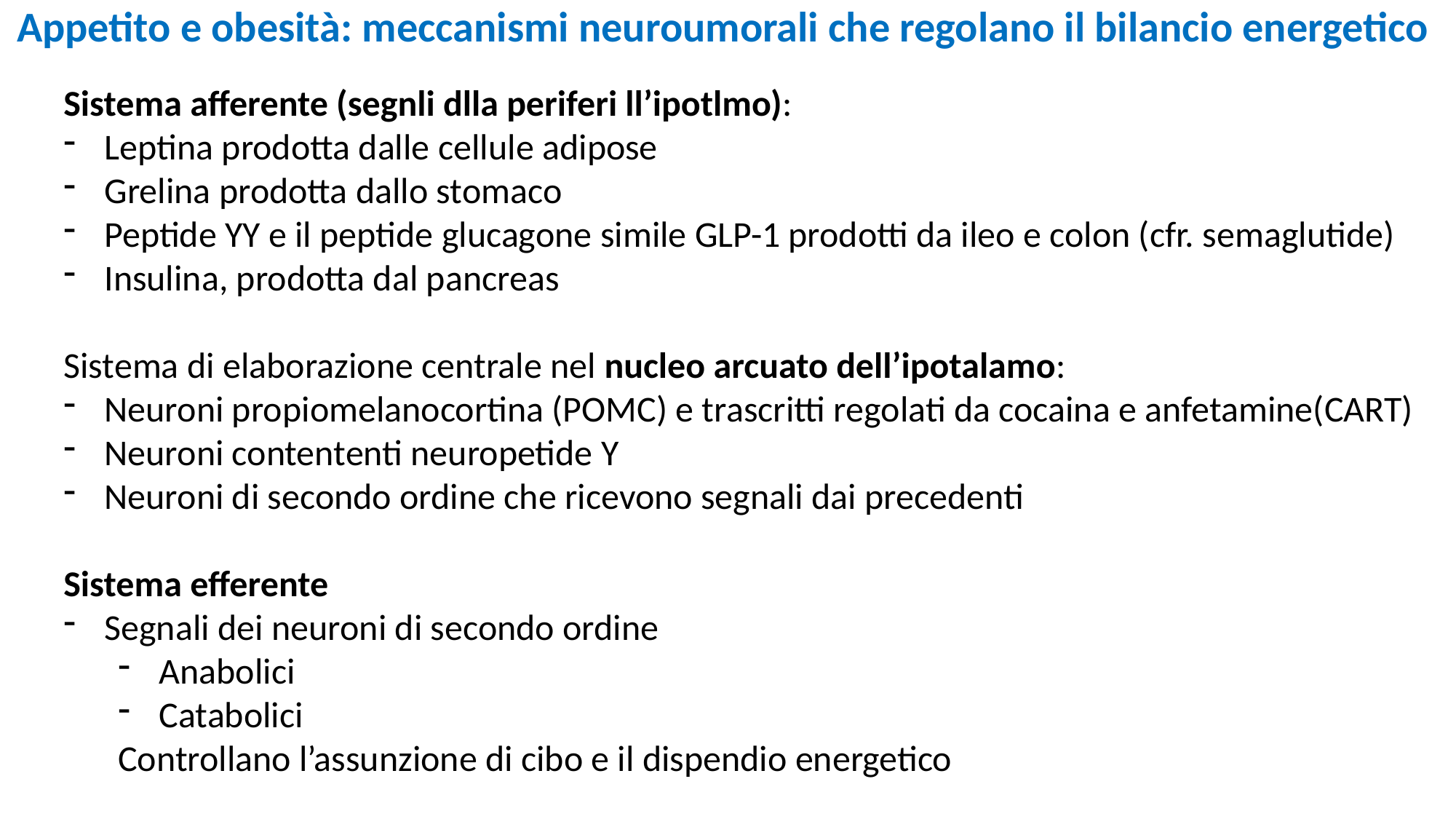

Appetito e obesità: meccanismi neuroumorali che regolano il bilancio energetico
Sistema afferente (segnli dlla periferi ll’ipotlmo):
Leptina prodotta dalle cellule adipose
Grelina prodotta dallo stomaco
Peptide YY e il peptide glucagone simile GLP-1 prodotti da ileo e colon (cfr. semaglutide)
Insulina, prodotta dal pancreas

Sistema di elaborazione centrale nel nucleo arcuato dell’ipotalamo:
Neuroni propiomelanocortina (POMC) e trascritti regolati da cocaina e anfetamine(CART)
Neuroni contententi neuropetide Y
Neuroni di secondo ordine che ricevono segnali dai precedenti

Sistema efferente
Segnali dei neuroni di secondo ordine
Anabolici
Catabolici
Controllano l’assunzione di cibo e il dispendio energetico